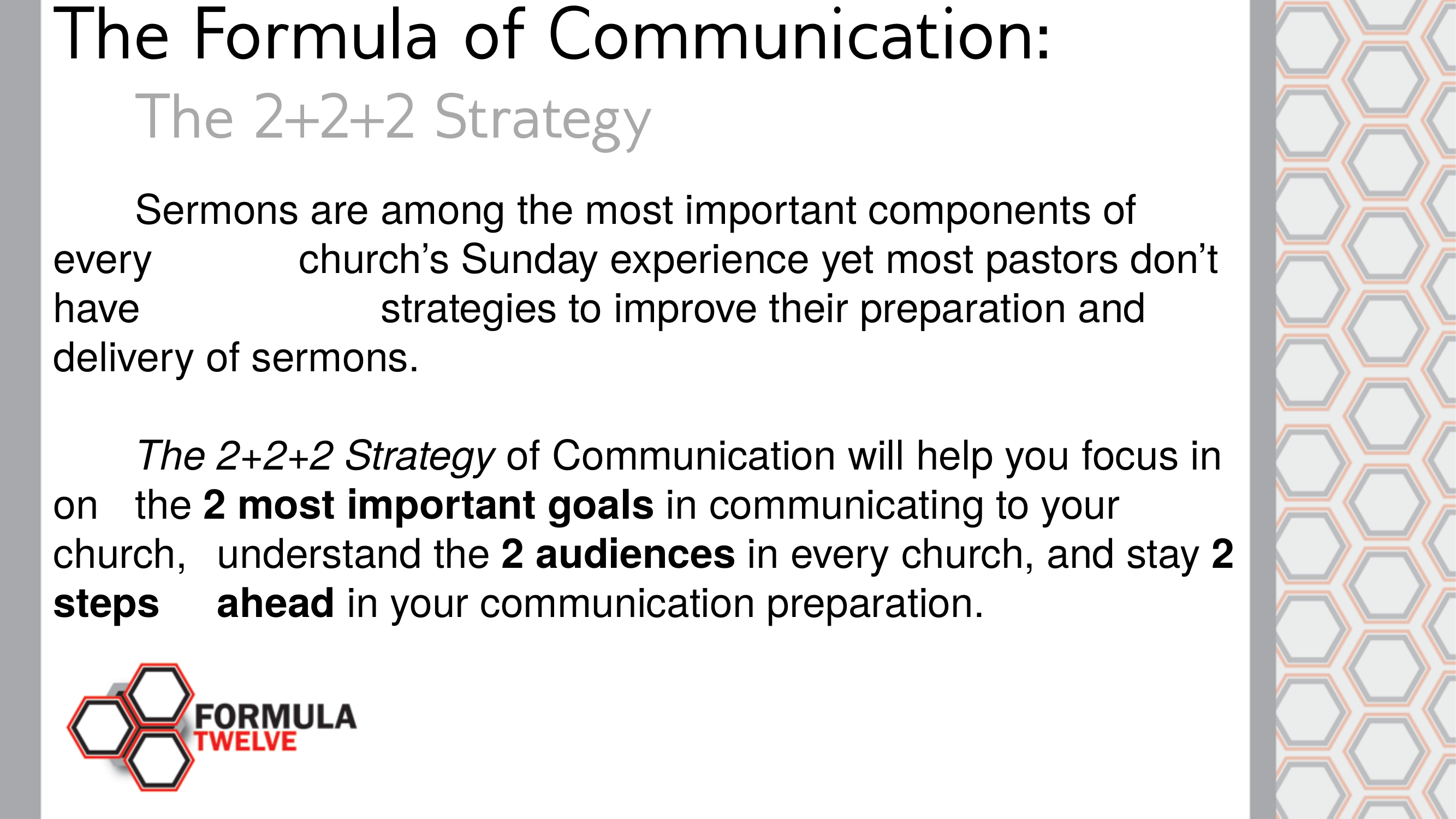

The Formula of Communication:
	The 2+2+2 Strategy

	Sermons are among the most important components of every 		church’s Sunday experience yet most pastors don’t have 			strategies to improve their preparation and delivery of sermons.

	The 2+2+2 Strategy of Communication will help you focus in on 	the 2 most important goals in communicating to your church, 	understand the 2 audiences in every church, and stay 2 steps 	ahead in your communication preparation.